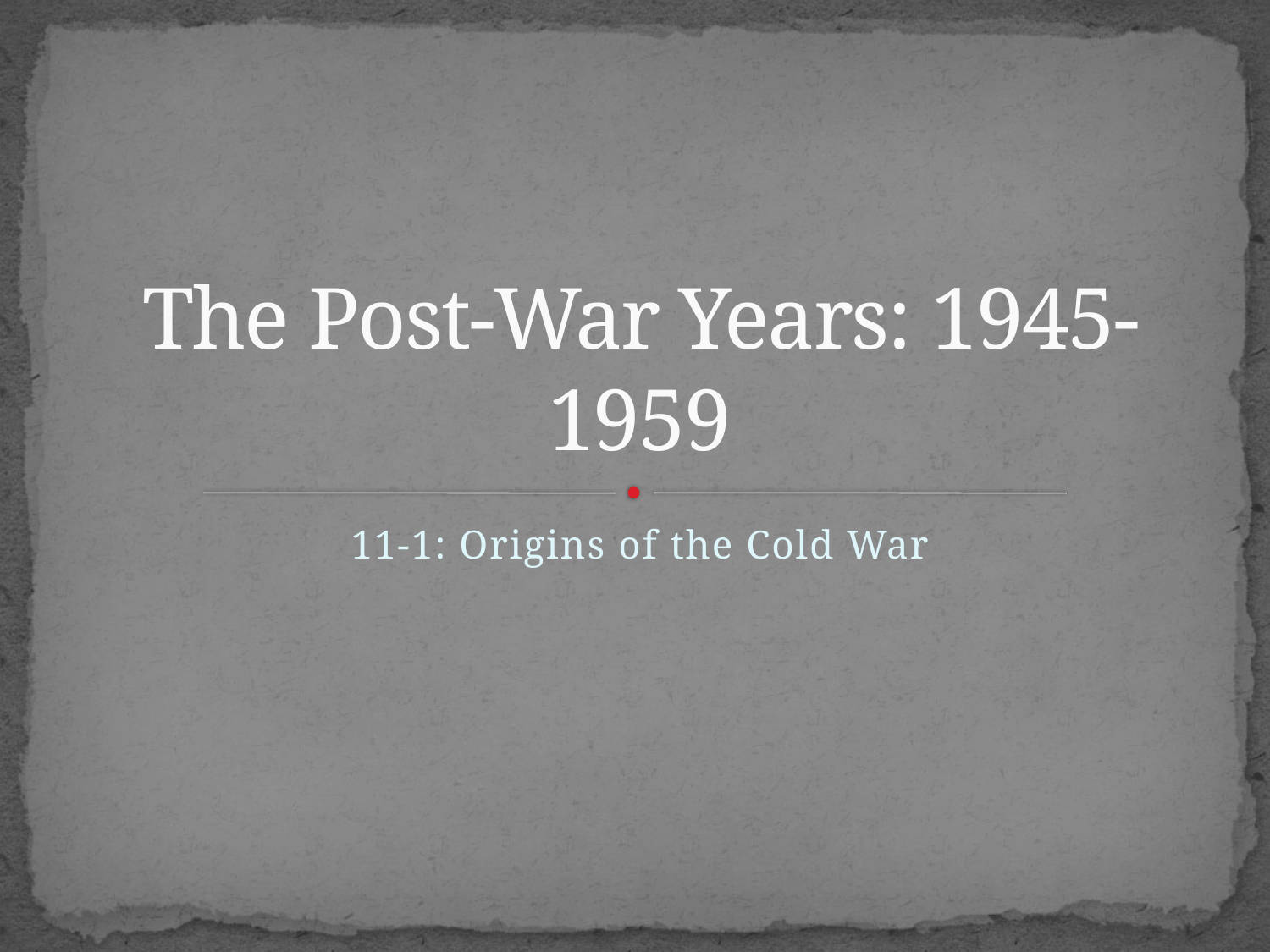

# The Post-War Years: 1945-1959
11-1: Origins of the Cold War